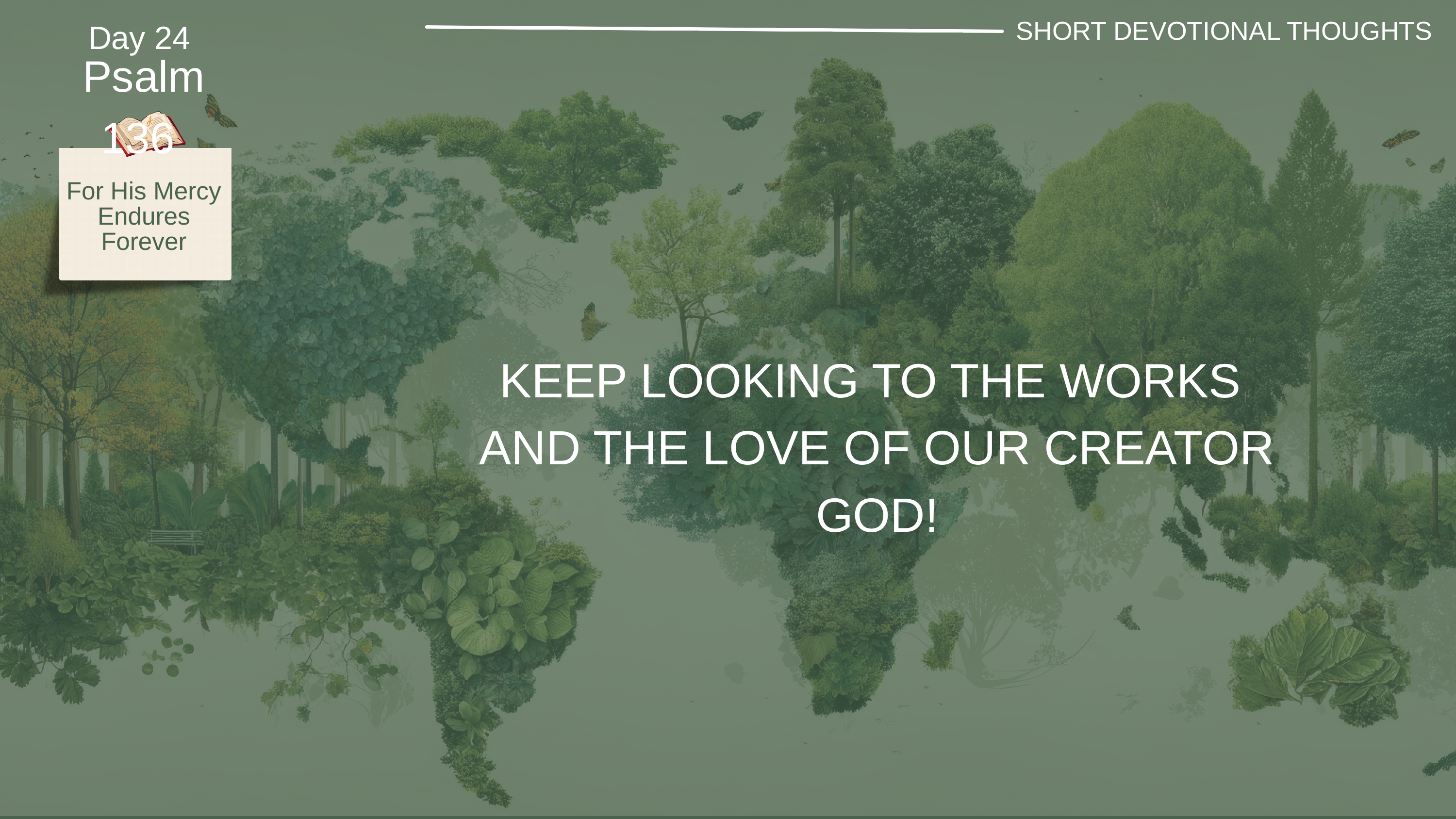

SHORT DEVOTIONAL THOUGHTS
Day 24

Psalm 136

For His Mercy Endures Forever
KEEP LOOKING TO THE WORKS  AND THE LOVE OF OUR CREATOR GOD!